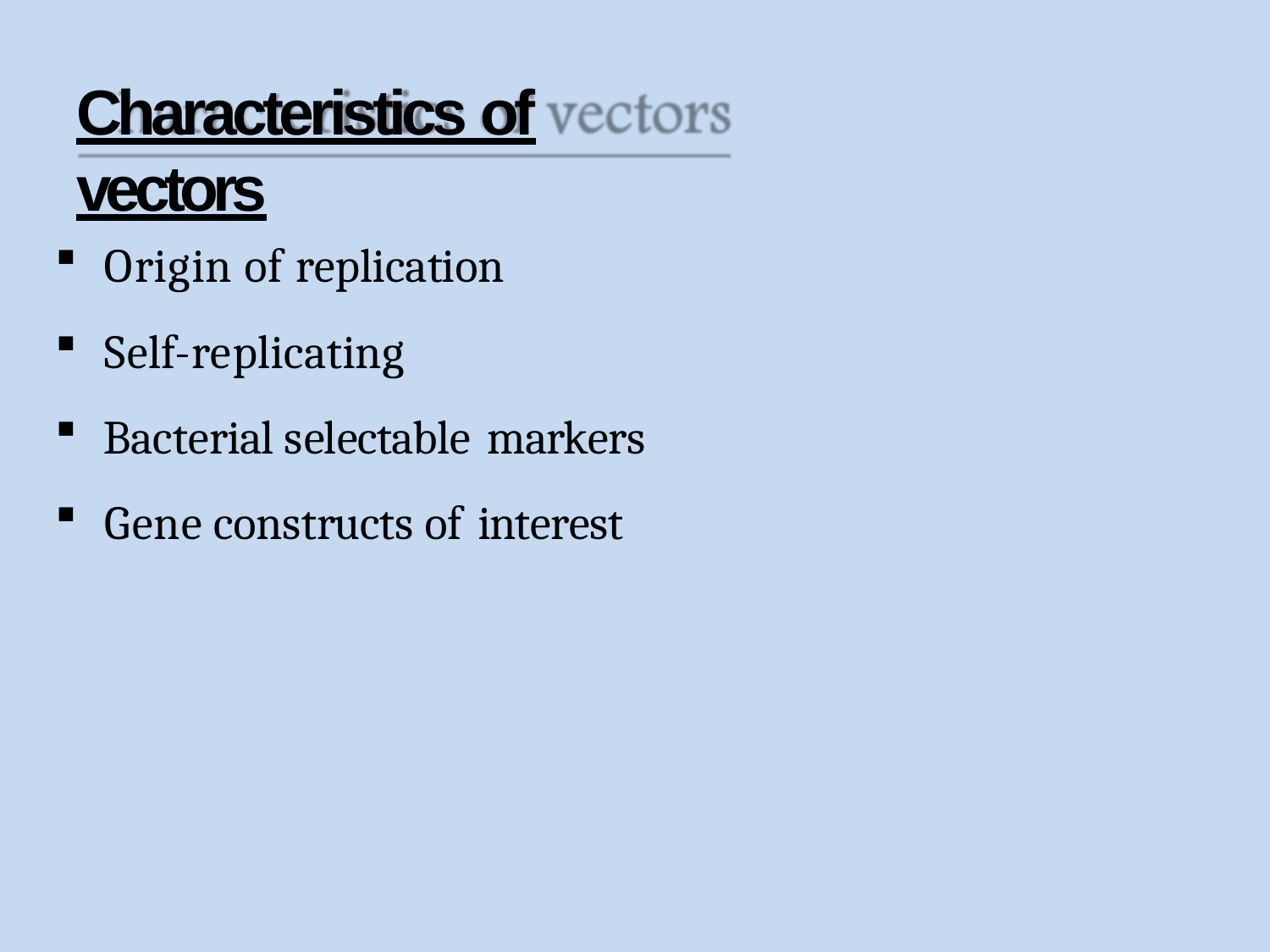

# Characteristics of vectors

Origin of replication
Self-replicating
Bacterial selectable markers
Gene constructs of interest